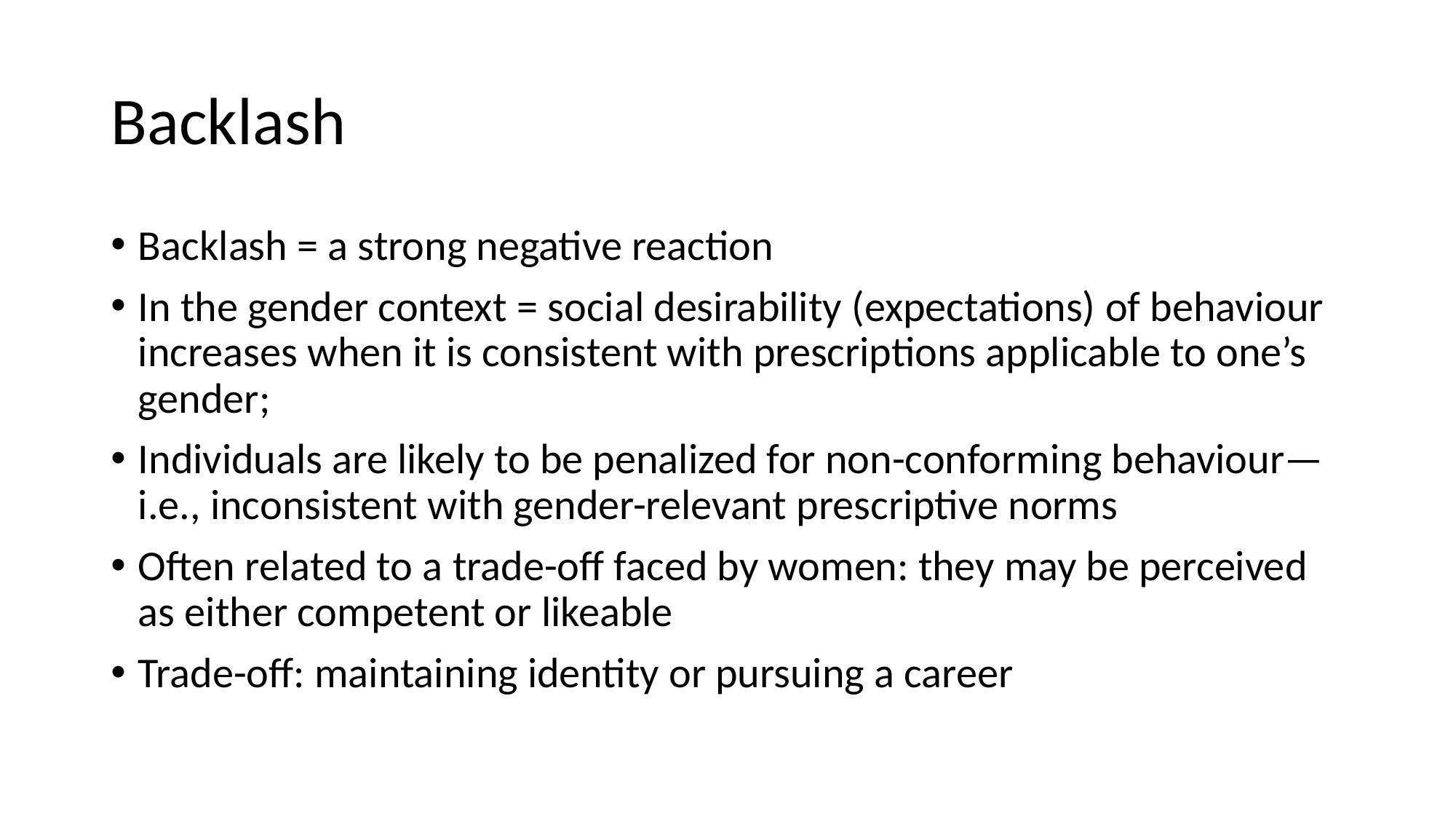

# Backlash
Backlash = a strong negative reaction
In the gender context = social desirability (expectations) of behaviour increases when it is consistent with prescriptions applicable to one’s gender;
Individuals are likely to be penalized for non-conforming behaviour—i.e., inconsistent with gender-relevant prescriptive norms
Often related to a trade-off faced by women: they may be perceived as either competent or likeable
Trade-off: maintaining identity or pursuing a career